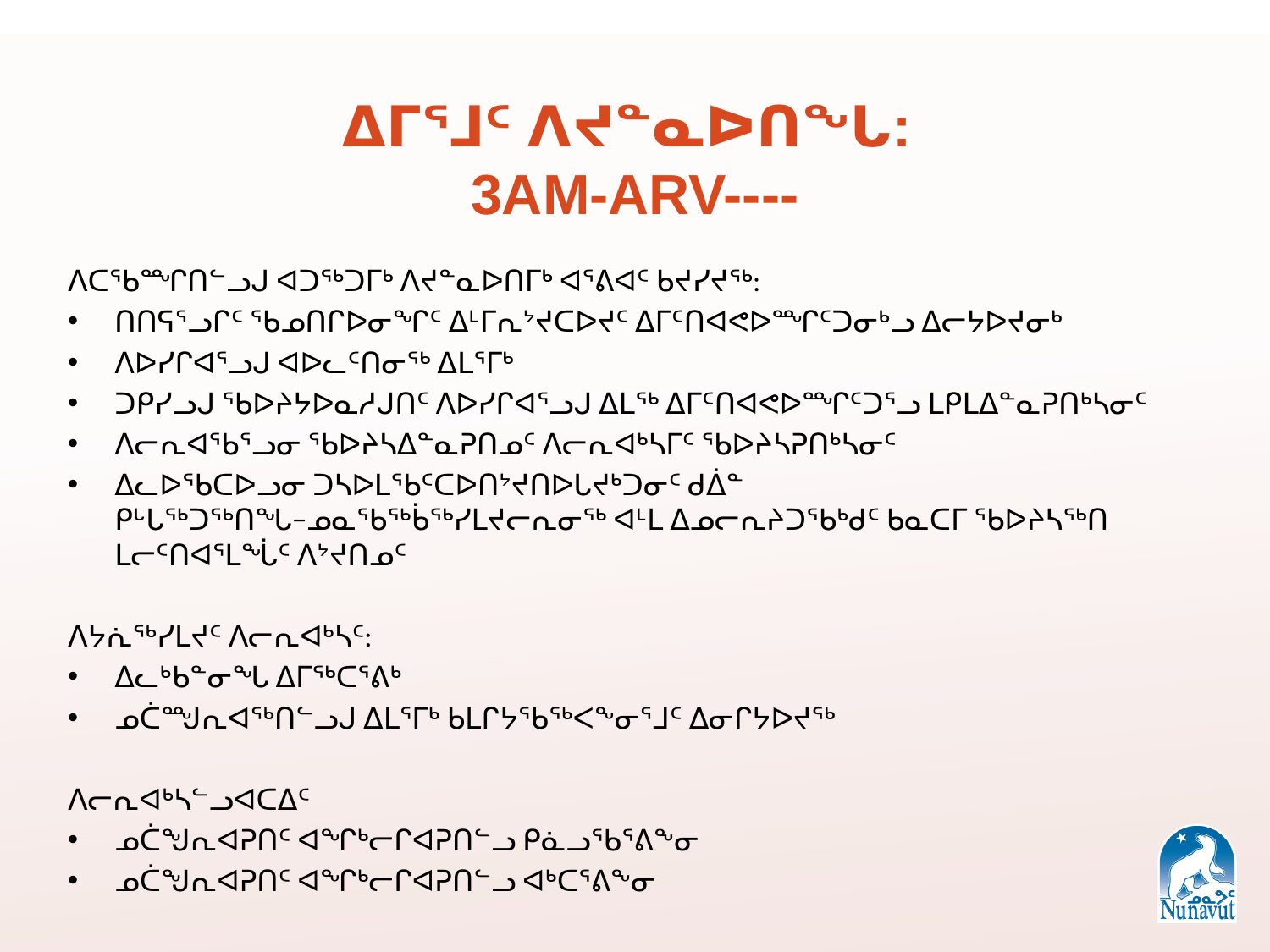

# ᐃᒥᕐᒧᑦ ᐱᔪᓐᓇᐅᑎᖓ: 3AM-ARV----
ᐱᑕᖃᙱᑎᓪᓗᒍ ᐊᑐᖅᑐᒥᒃ ᐱᔪᓐᓇᐅᑎᒥᒃ ᐊᕐᕕᐊᑦ ᑲᔪᓯᔪᖅ:
ᑎᑎᕋᕐᓗᒋᑦ ᖃᓄᑎᒋᐅᓂᖏᑦ ᐃᒻᒥᕆᔾᔪᑕᐅᔪᑦ ᐃᒥᑦᑎᐊᕙᐅᙱᑦᑐᓂᒃᓗ ᐃᓕᔭᐅᔪᓂᒃ
ᐱᐅᓯᒋᐊᕐᓗᒍ ᐊᐅᓚᑦᑎᓂᖅ ᐃᒪᕐᒥᒃ
ᑐᑭᓯᓗᒍ ᖃᐅᔨᔭᐅᓇᓱᒍᑎᑦ ᐱᐅᓯᒋᐊᕐᓗᒍ ᐃᒪᖅ ᐃᒥᑦᑎᐊᕙᐅᙱᑦᑐᕐᓗ ᒪᑭᒪᐃᓐᓇᕈᑎᒃᓴᓂᑦ
ᐱᓕᕆᐊᖃᕐᓗᓂ ᖃᐅᔨᓴᐃᓐᓇᕈᑎᓄᑦ ᐱᓕᕆᐊᒃᓴᒥᑦ ᖃᐅᔨᓴᕈᑎᒃᓴᓂᑦ
ᐃᓚᐅᖃᑕᐅᓗᓂ ᑐᓴᐅᒪᖃᑦᑕᐅᑎᔾᔪᑎᐅᒐᔪᒃᑐᓂᑦ ᑯᐄᓐ ᑭᒡᒐᖅᑐᖅᑎᖓ−ᓄᓇᖃᖅᑳᖅᓯᒪᔪᓕᕆᓂᖅ ᐊᒻᒪ ᐃᓄᓕᕆᔨᑐᖃᒃᑯᑦ ᑲᓇᑕᒥ ᖃᐅᔨᓴᖅᑎ ᒪᓕᑦᑎᐊᕐᒪᖔᑦ ᐱᔾᔪᑎᓄᑦ

ᐱᔭᕇᖅᓯᒪᔪᑦ ᐱᓕᕆᐊᒃᓴᑦ:
ᐃᓚᒃᑲᓐᓂᖓ ᐃᒥᖅᑕᕐᕕᒃ
ᓄᑖᙳᕆᐊᖅᑎᓪᓗᒍ ᐃᒪᕐᒥᒃ ᑲᒪᒋᔭᖃᖅᐸᖕᓂᕐᒧᑦ ᐃᓂᒋᔭᐅᔪᖅ

ᐱᓕᕆᐊᒃᓴᓪᓗᐊᑕᐃᑦ
ᓄᑖᖑᕆᐊᕈᑎᑦ ᐊᖏᒃᓕᒋᐊᕈᑎᓪᓗ ᑭᓈᓗᖃᕐᕕᖕᓂ
ᓄᑖᖑᕆᐊᕈᑎᑦ ᐊᖏᒃᓕᒋᐊᕈᑎᓪᓗ ᐊᒃᑕᕐᕕᖕᓂ